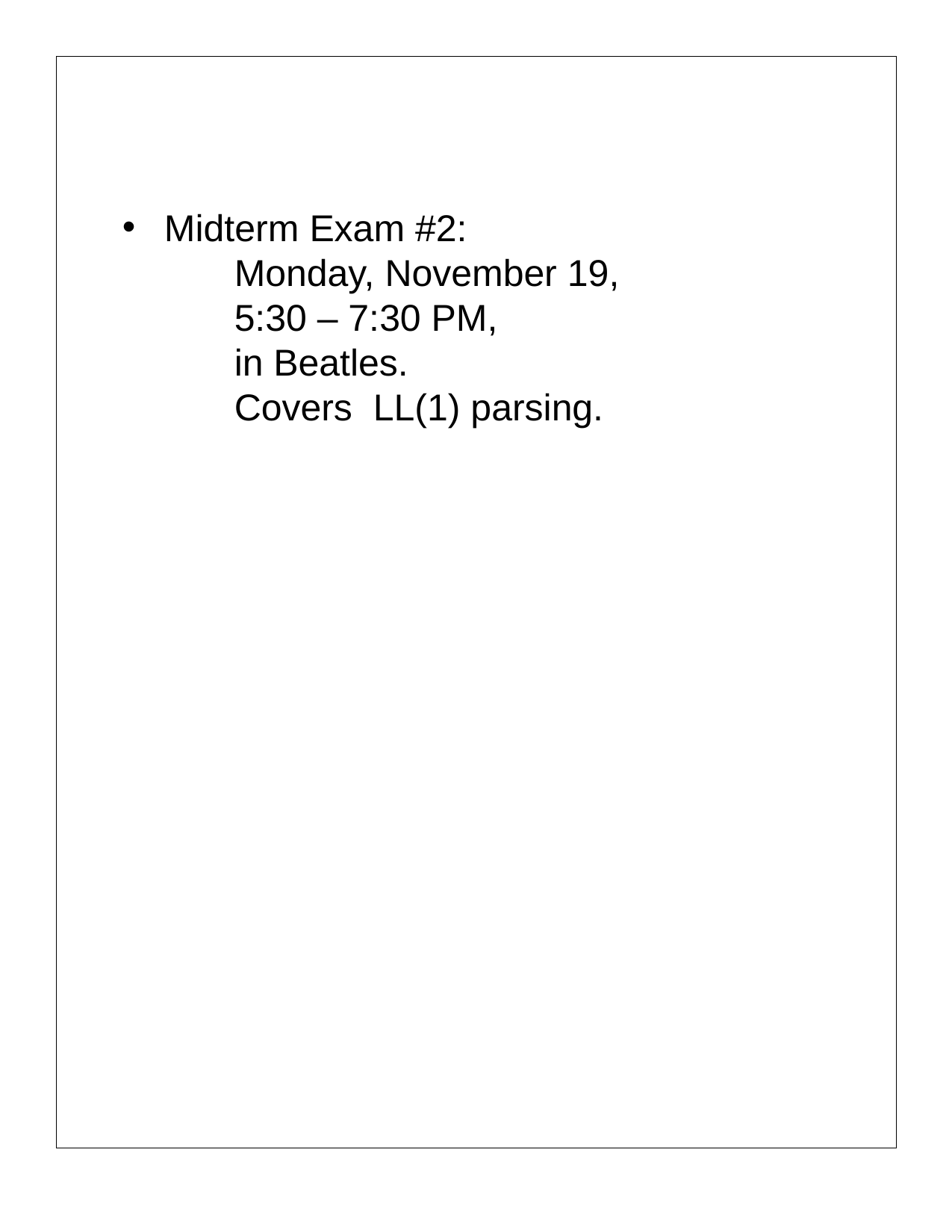

#
Midterm Exam #2:
	Monday, November 19,
	5:30 – 7:30 PM,
	in Beatles.
	Covers  LL(1) parsing.